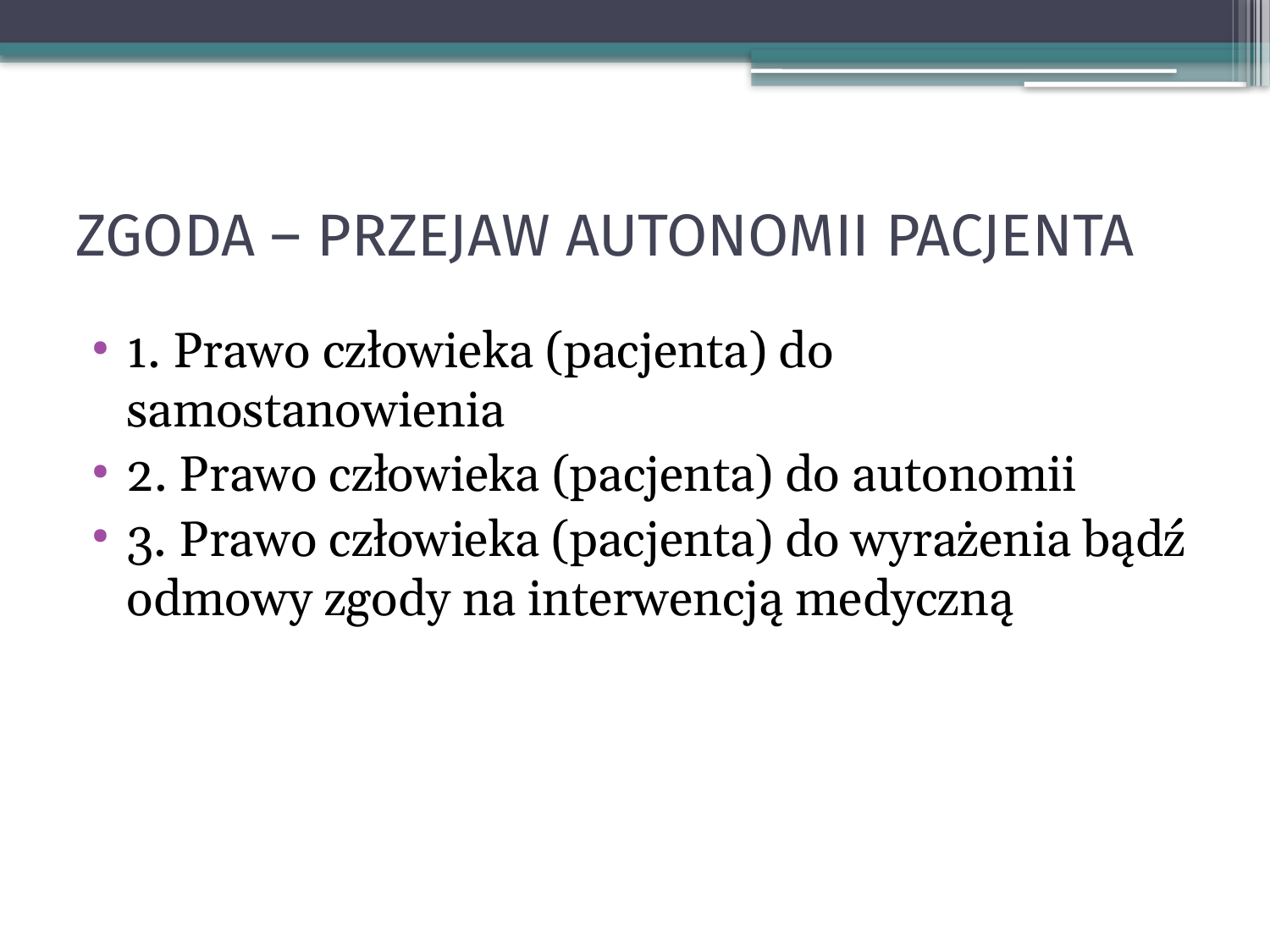

# ZGODA – PRZEJAW AUTONOMII PACJENTA
1. Prawo człowieka (pacjenta) do samostanowienia
2. Prawo człowieka (pacjenta) do autonomii
3. Prawo człowieka (pacjenta) do wyrażenia bądź odmowy zgody na interwencją medyczną